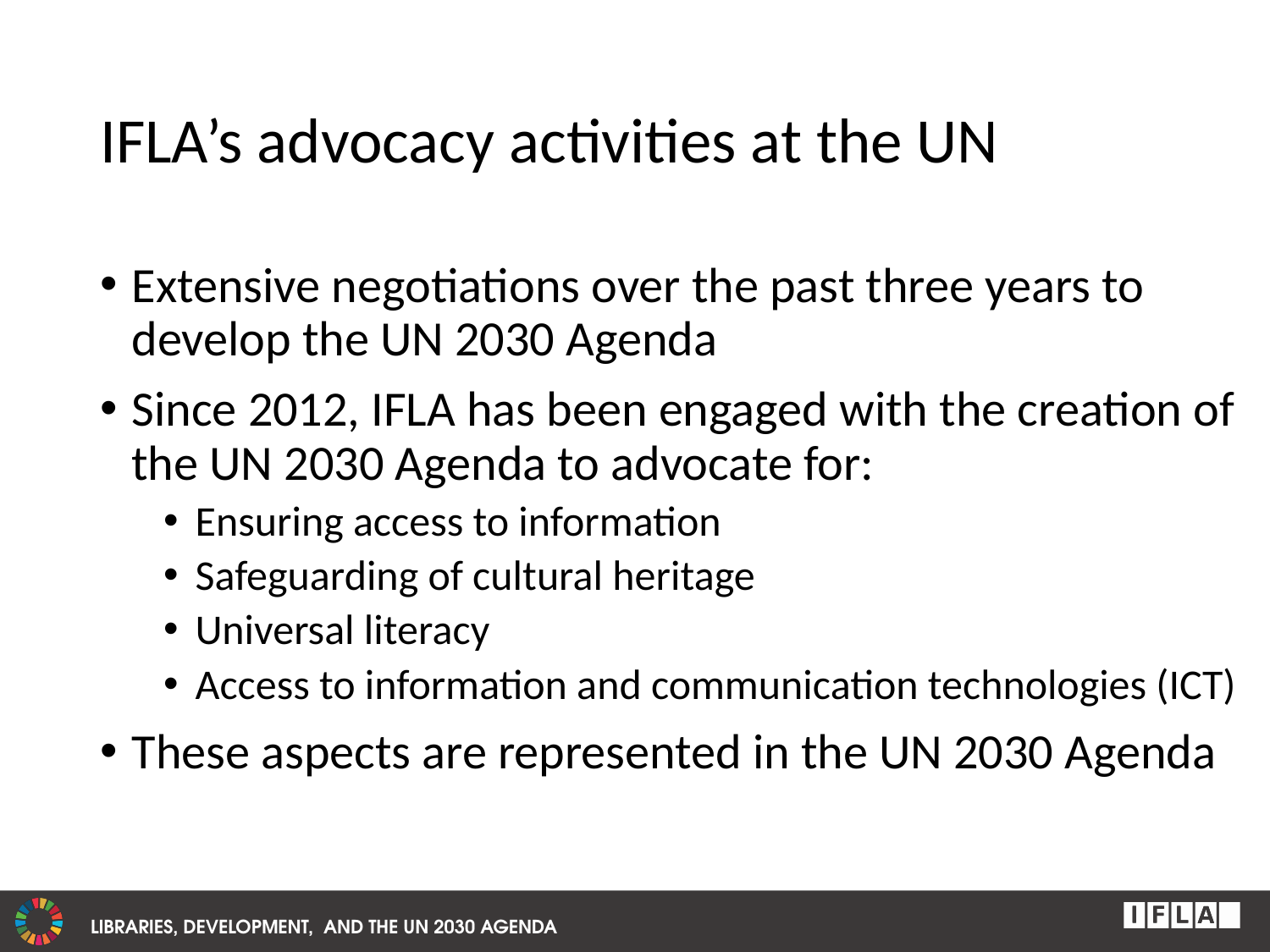

# IFLA’s advocacy activities at the UN
Extensive negotiations over the past three years to develop the UN 2030 Agenda
Since 2012, IFLA has been engaged with the creation of the UN 2030 Agenda to advocate for:
Ensuring access to information
Safeguarding of cultural heritage
Universal literacy
Access to information and communication technologies (ICT)
These aspects are represented in the UN 2030 Agenda